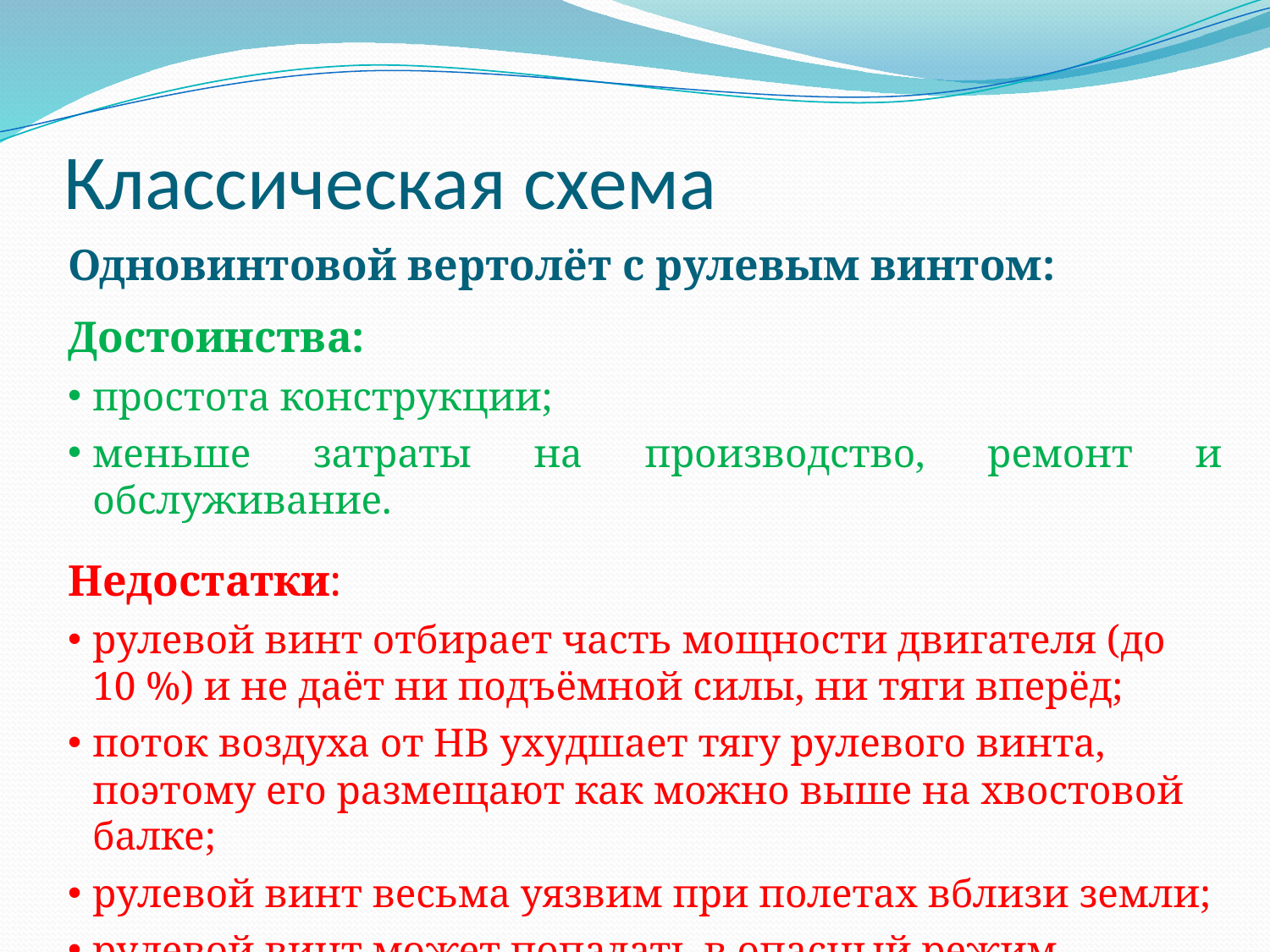

# Классическая схема
Одновинтовой вертолёт с рулевым винтом:
Достоинства:
простота конструкции;
меньше затраты на производство, ремонт и обслуживание.
Недостатки:
рулевой винт отбирает часть мощности двигателя (до 10 %) и не даёт ни подъёмной силы, ни тяги вперёд;
поток воздуха от НВ ухудшает тягу рулевого винта, поэтому его размещают как можно выше на хвостовой балке;
рулевой винт весьма уязвим при полетах вблизи земли;
рулевой винт может попадать в опасный режим вихревого кольца, что ограничивает возможности маневрирования.